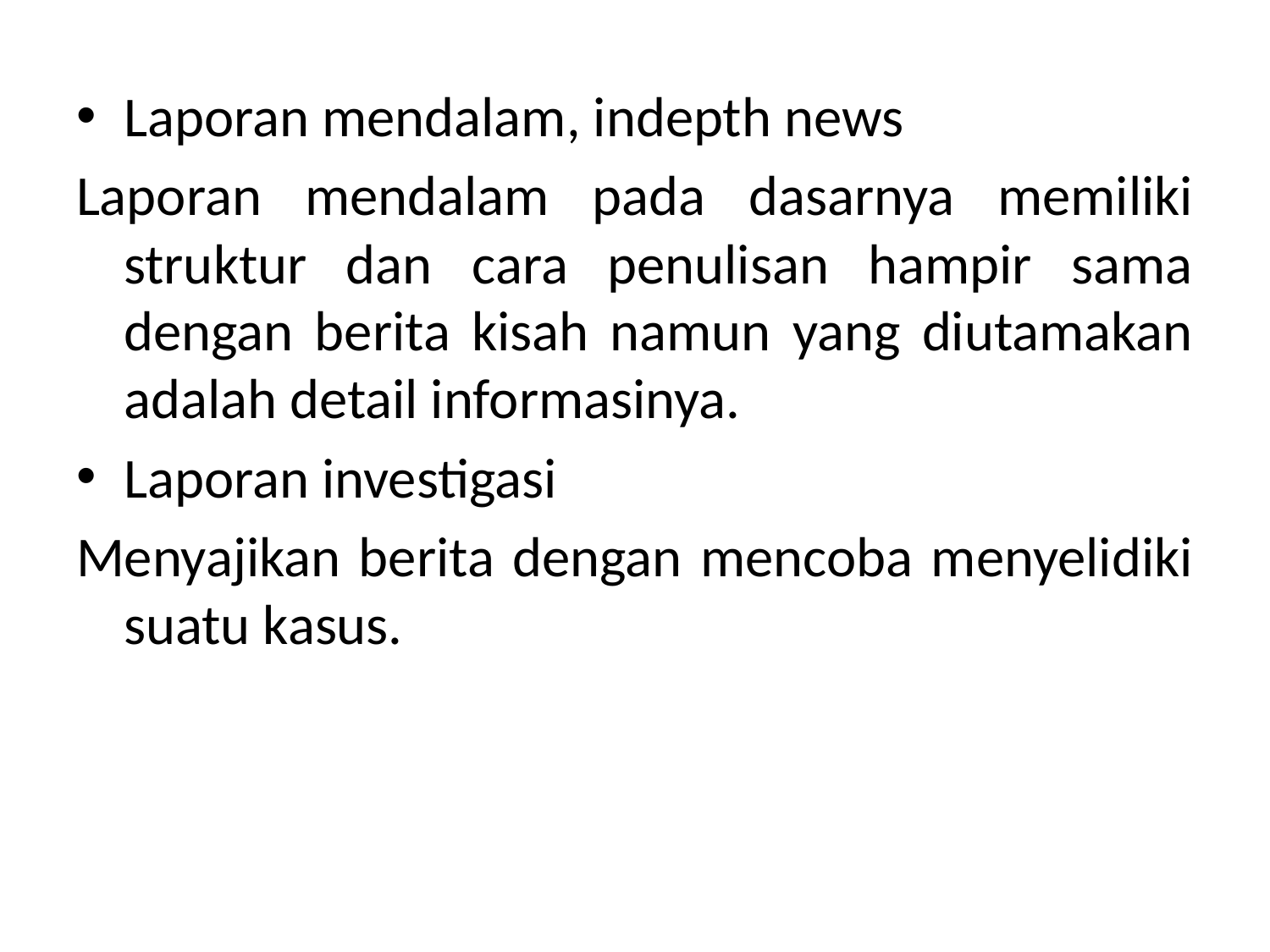

Laporan mendalam, indepth news
Laporan mendalam pada dasarnya memiliki struktur dan cara penulisan hampir sama dengan berita kisah namun yang diutamakan adalah detail informasinya.
Laporan investigasi
Menyajikan berita dengan mencoba menyelidiki suatu kasus.